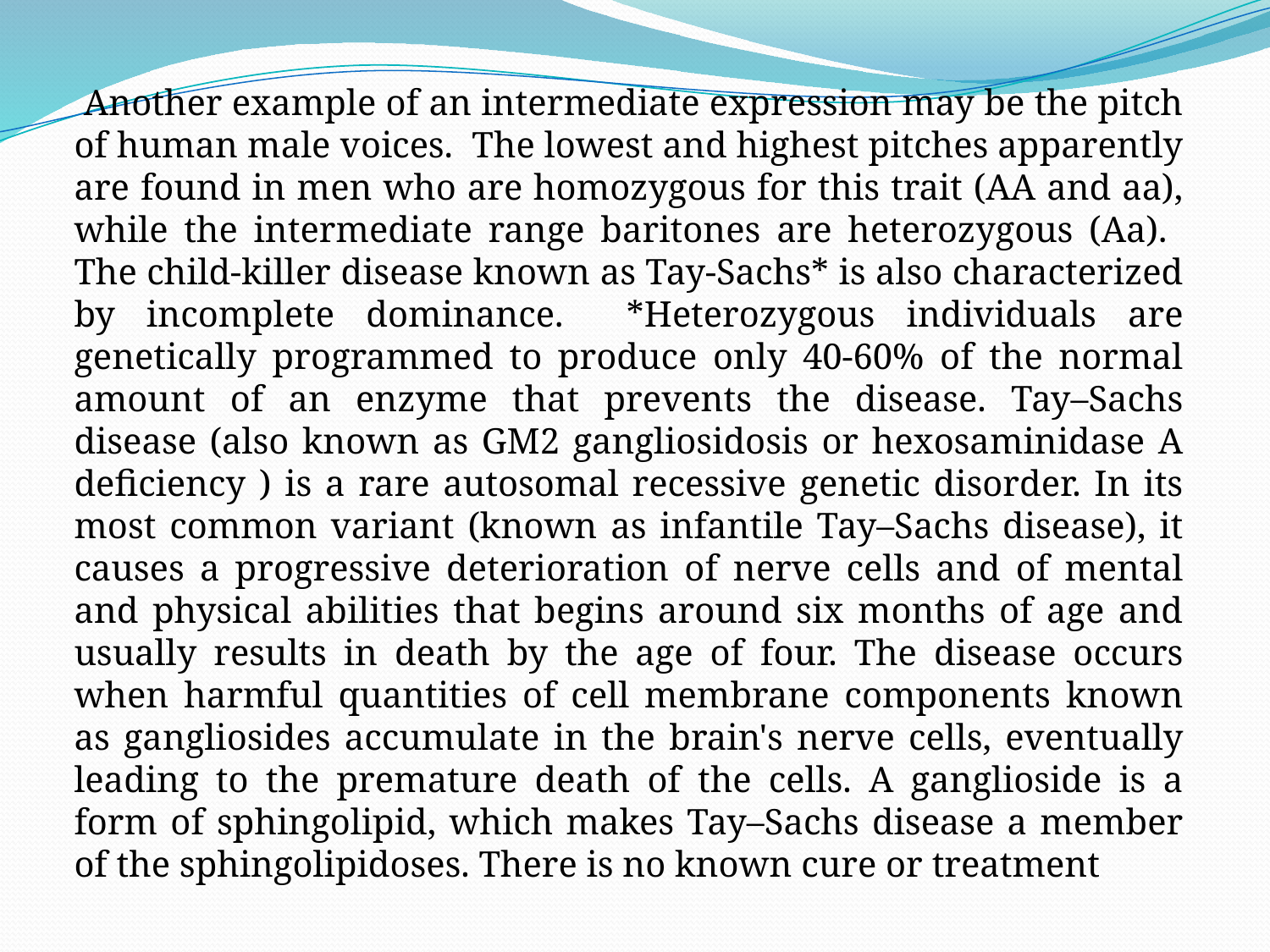

Another example of an intermediate expression may be the pitch of human male voices.  The lowest and highest pitches apparently are found in men who are homozygous for this trait (AA and aa), while the intermediate range baritones are heterozygous (Aa).  The child-killer disease known as Tay-Sachs* is also characterized by incomplete dominance.  *Heterozygous individuals are genetically programmed to produce only 40-60% of the normal amount of an enzyme that prevents the disease. Tay–Sachs disease (also known as GM2 gangliosidosis or hexosaminidase A deficiency ) is a rare autosomal recessive genetic disorder. In its most common variant (known as infantile Tay–Sachs disease), it causes a progressive deterioration of nerve cells and of mental and physical abilities that begins around six months of age and usually results in death by the age of four. The disease occurs when harmful quantities of cell membrane components known as gangliosides accumulate in the brain's nerve cells, eventually leading to the premature death of the cells. A ganglioside is a form of sphingolipid, which makes Tay–Sachs disease a member of the sphingolipidoses. There is no known cure or treatment